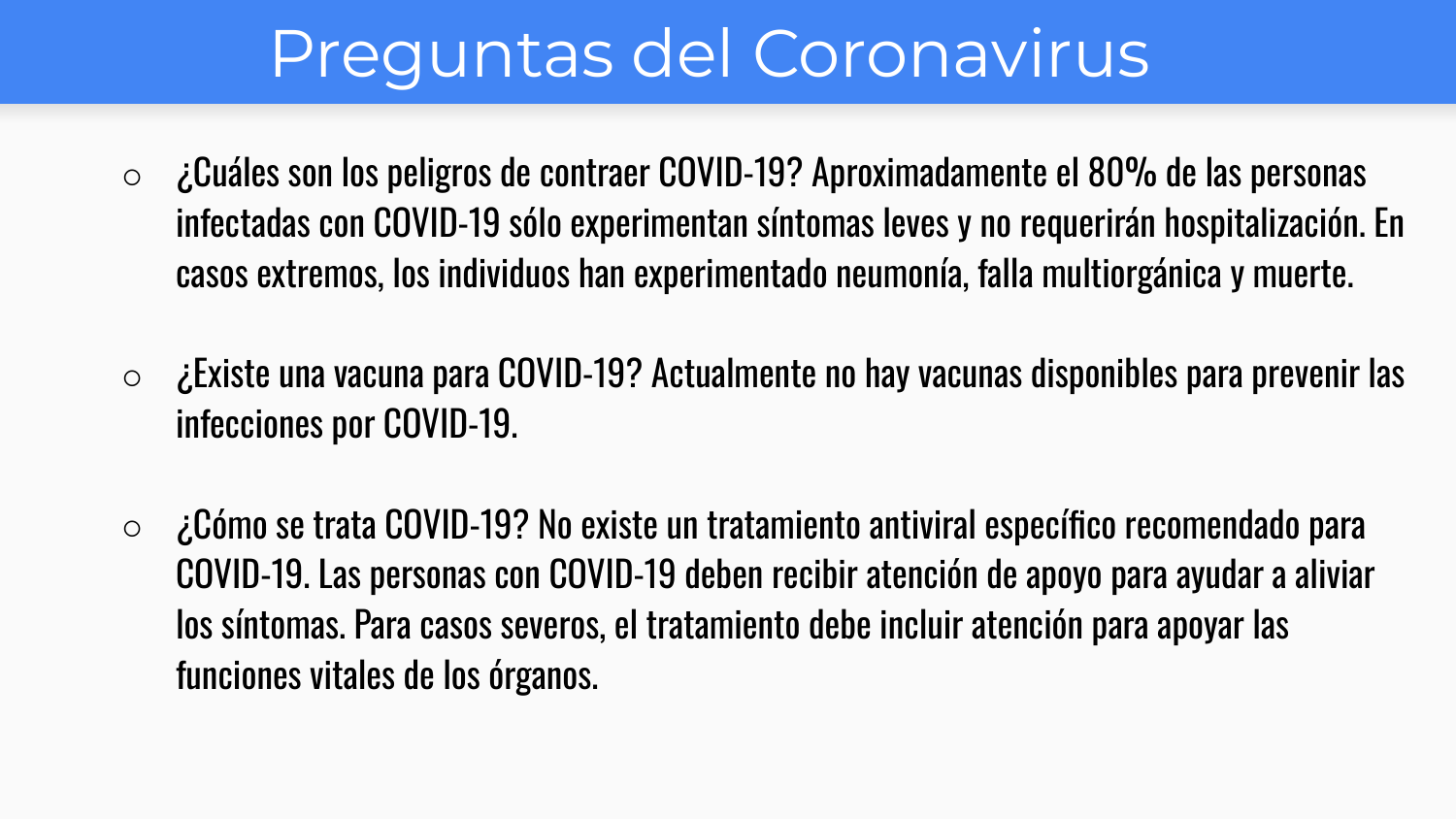

# Preguntas del Coronavirus
¿Cuáles son los peligros de contraer COVID-19? Aproximadamente el 80% de las personas infectadas con COVID-19 sólo experimentan síntomas leves y no requerirán hospitalización. En casos extremos, los individuos han experimentado neumonía, falla multiorgánica y muerte.

¿Existe una vacuna para COVID-19? Actualmente no hay vacunas disponibles para prevenir las infecciones por COVID-19.

¿Cómo se trata COVID-19? No existe un tratamiento antiviral específico recomendado para COVID-19. Las personas con COVID-19 deben recibir atención de apoyo para ayudar a aliviar los síntomas. Para casos severos, el tratamiento debe incluir atención para apoyar las funciones vitales de los órganos.